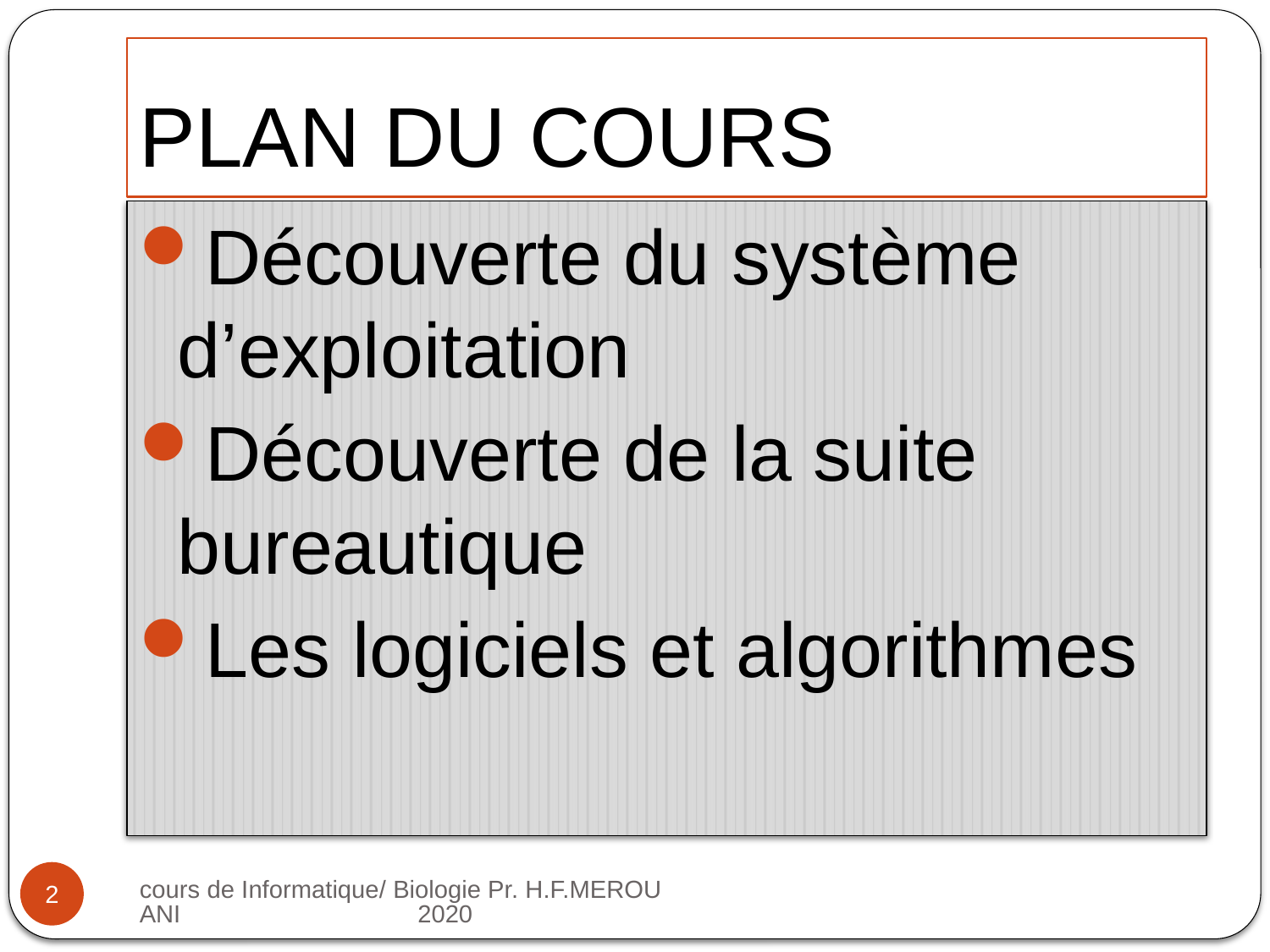

# PLAN DU COURS
Découverte du système d’exploitation
Découverte de la suite bureautique
Les logiciels et algorithmes
cours de Informatique/ Biologie Pr. H.F.MEROUANI                                  2020
2